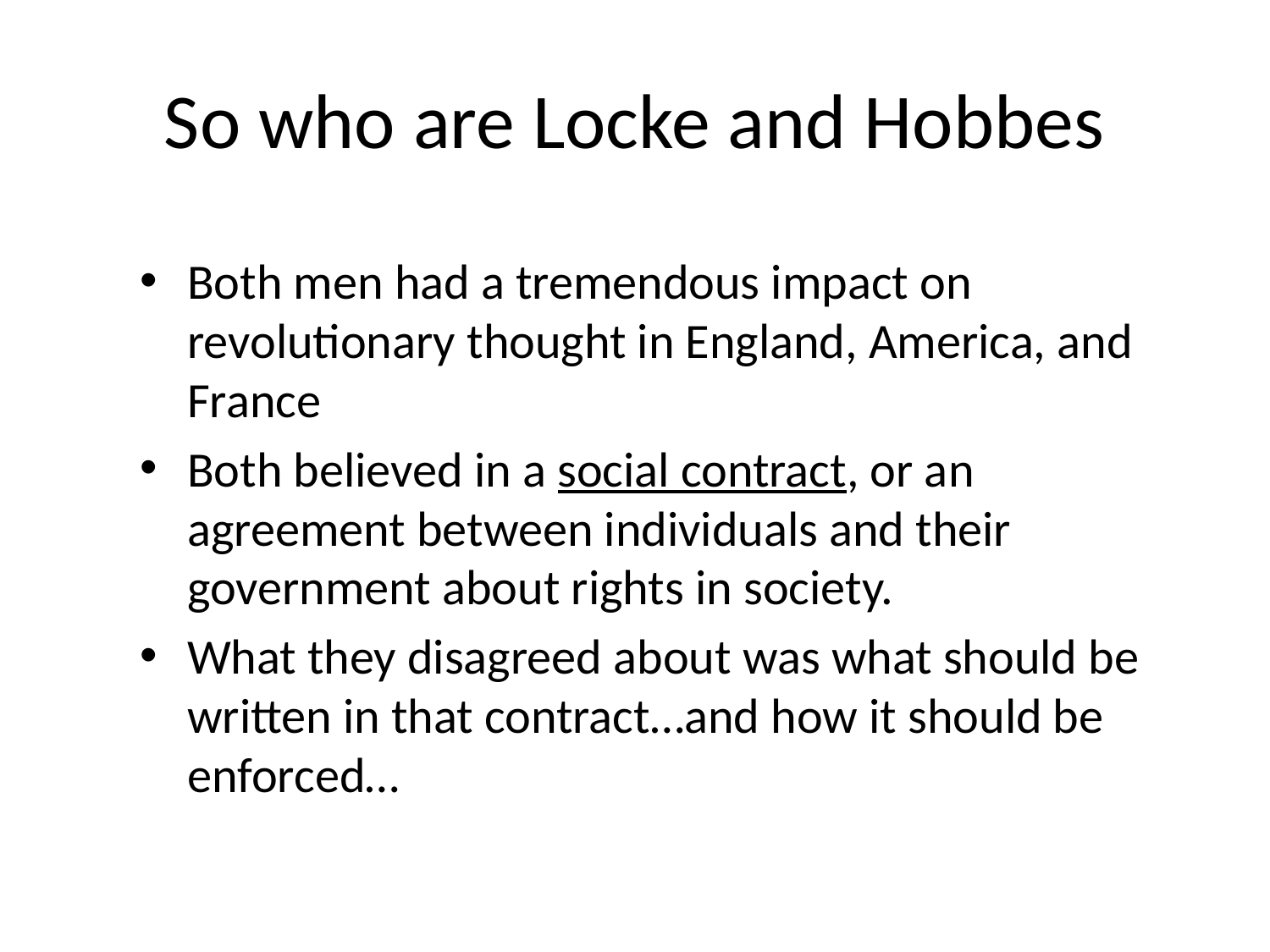

# So who are Locke and Hobbes
Both men had a tremendous impact on revolutionary thought in England, America, and France
Both believed in a social contract, or an agreement between individuals and their government about rights in society.
What they disagreed about was what should be written in that contract…and how it should be enforced…